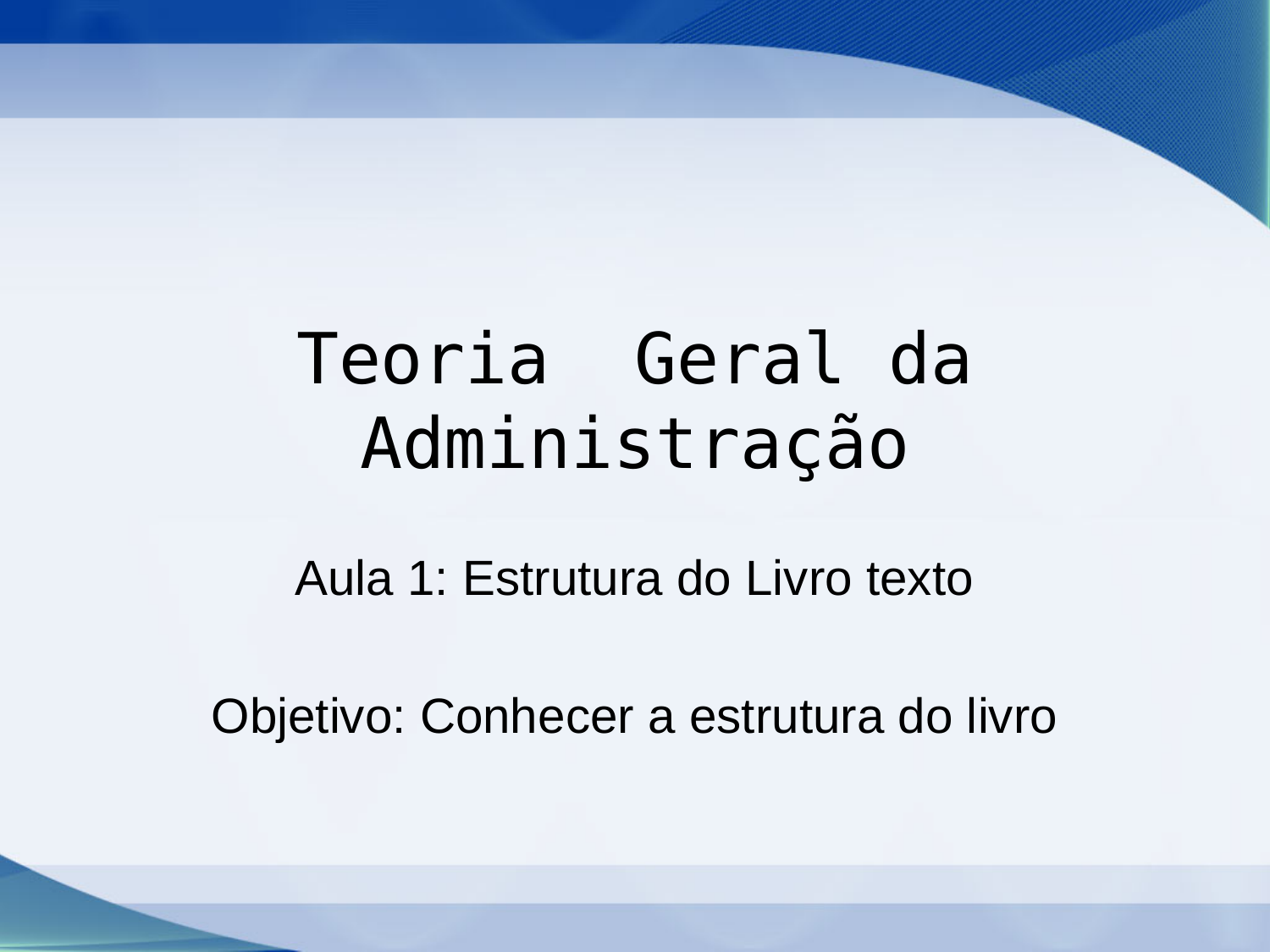

# Teoria  Geral da Administração
Aula 1: Estrutura do Livro texto

Objetivo: Conhecer a estrutura do livro